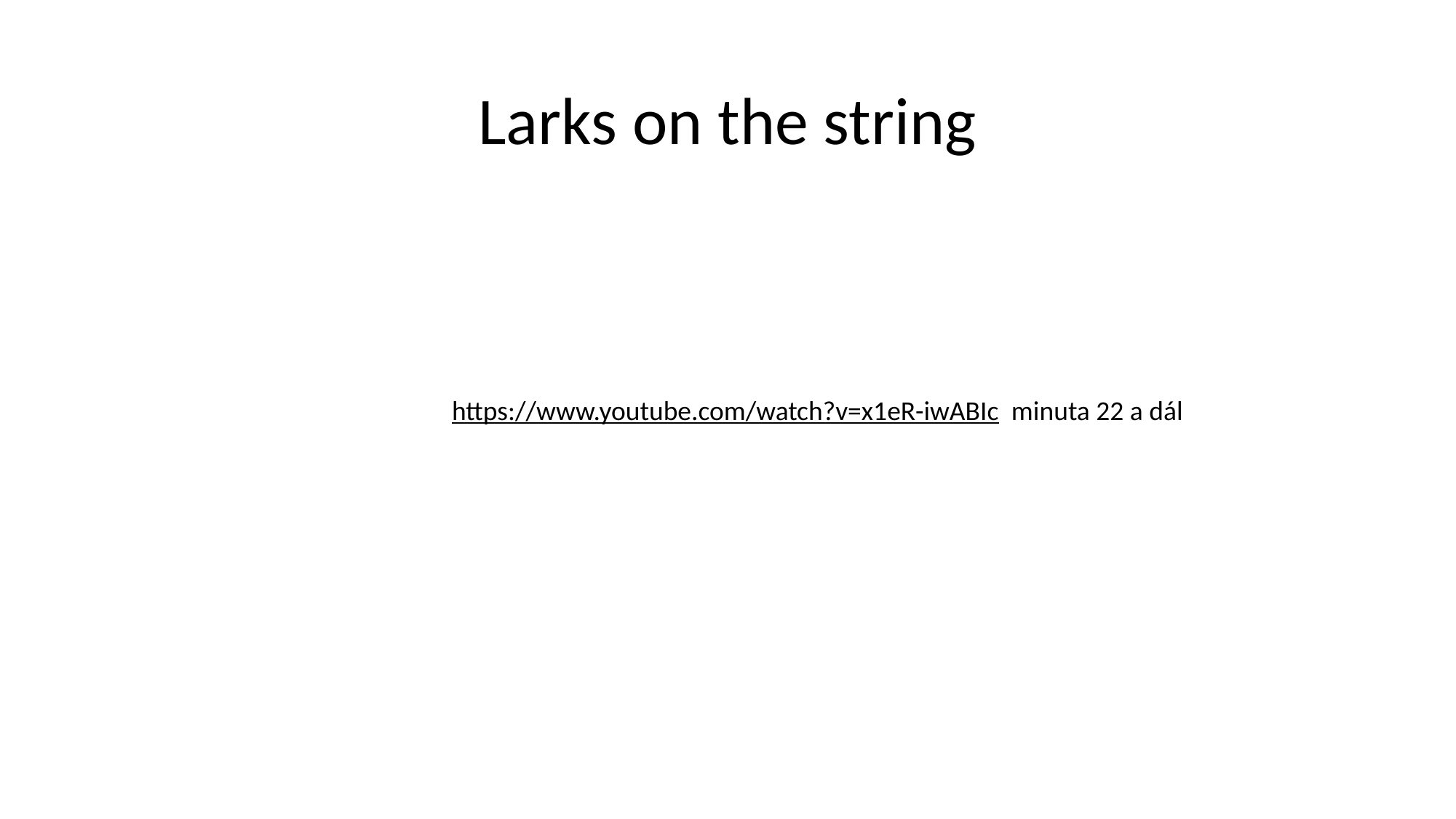

# Larks on the string
https://www.youtube.com/watch?v=x1eR-iwABIc  minuta 22 a dál